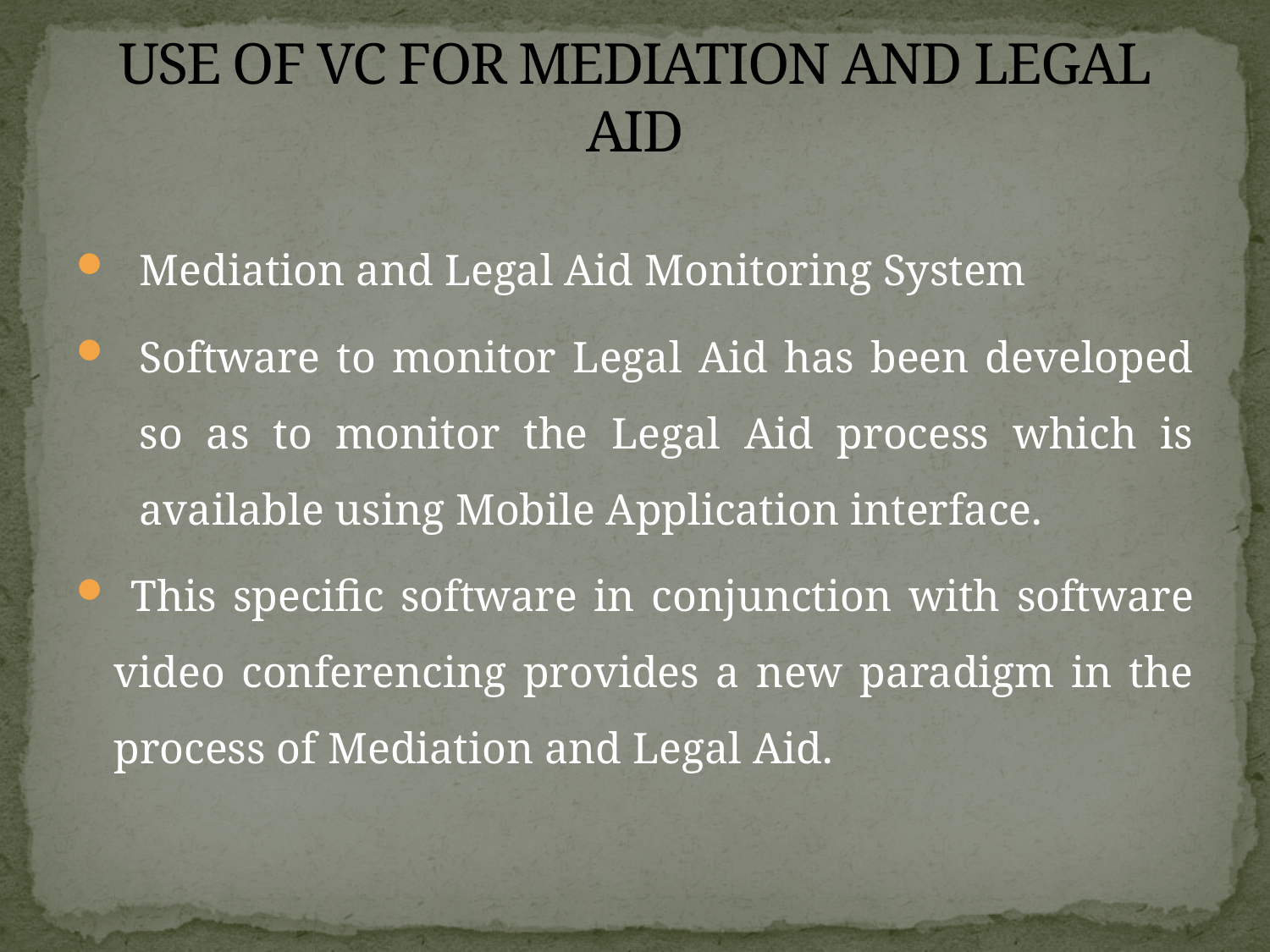

# USE OF VC FOR MEDIATION AND LEGAL AID
Mediation and Legal Aid Monitoring System
Software to monitor Legal Aid has been developed so as to monitor the Legal Aid process which is available using Mobile Application interface.
 This specific software in conjunction with software video conferencing provides a new paradigm in the process of Mediation and Legal Aid.